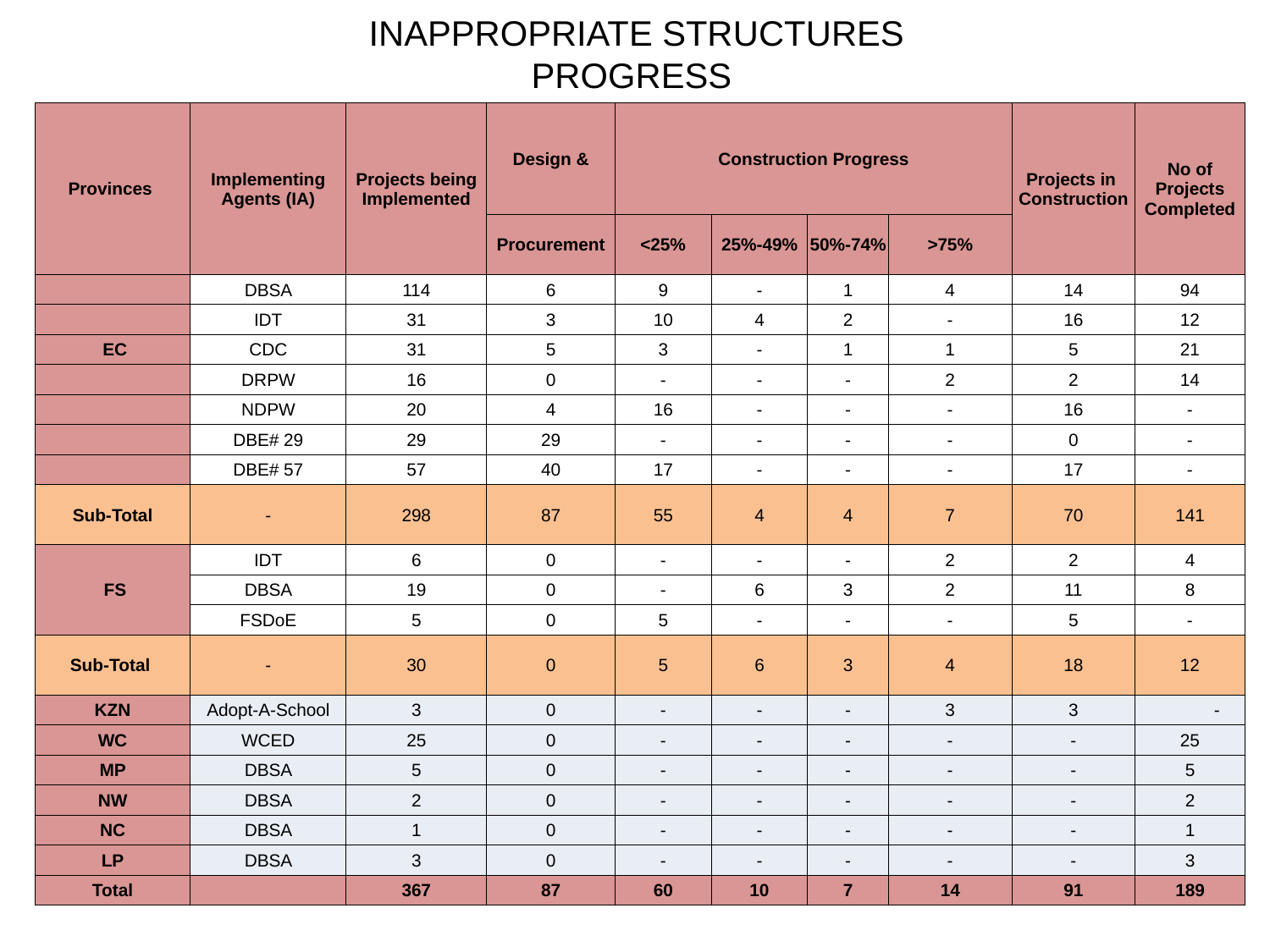

# INAPPROPRIATE STRUCTURES PROGRESS
| Provinces | Implementing Agents (IA) | Projects being Implemented | Design & | Construction Progress |  |  |  | Projects in Construction | No of Projects Completed |
| --- | --- | --- | --- | --- | --- | --- | --- | --- | --- |
|  |  |  | Procurement | <25% | 25%-49% | 50%-74% | >75% |  |  |
|  | DBSA | 114 | 6 | 9 | - | 1 | 4 | 14 | 94 |
|  | IDT | 31 | 3 | 10 | 4 | 2 | - | 16 | 12 |
| EC | CDC | 31 | 5 | 3 | - | 1 | 1 | 5 | 21 |
|  | DRPW | 16 | 0 | - | - | - | 2 | 2 | 14 |
|  | NDPW | 20 | 4 | 16 | - | - | - | 16 | - |
|  | DBE# 29 | 29 | 29 | - | - | - | - | 0 | - |
|  | DBE# 57 | 57 | 40 | 17 | - | - | - | 17 | - |
| Sub-Total | - | 298 | 87 | 55 | 4 | 4 | 7 | 70 | 141 |
| FS | IDT | 6 | 0 | - | - | - | 2 | 2 | 4 |
|  | DBSA | 19 | 0 | - | 6 | 3 | 2 | 11 | 8 |
|  | FSDoE | 5 | 0 | 5 | - | - | - | 5 | - |
| Sub-Total | - | 30 | 0 | 5 | 6 | 3 | 4 | 18 | 12 |
| KZN | Adopt-A-School | 3 | 0 | - | - | - | 3 | 3 | - |
| WC | WCED | 25 | 0 | - | - | - | - | - | 25 |
| MP | DBSA | 5 | 0 | - | - | - | - | - | 5 |
| NW | DBSA | 2 | 0 | - | - | - | - | - | 2 |
| NC | DBSA | 1 | 0 | - | - | - | - | - | 1 |
| LP | DBSA | 3 | 0 | - | - | - | - | - | 3 |
| Total |  | 367 | 87 | 60 | 10 | 7 | 14 | 91 | 189 |